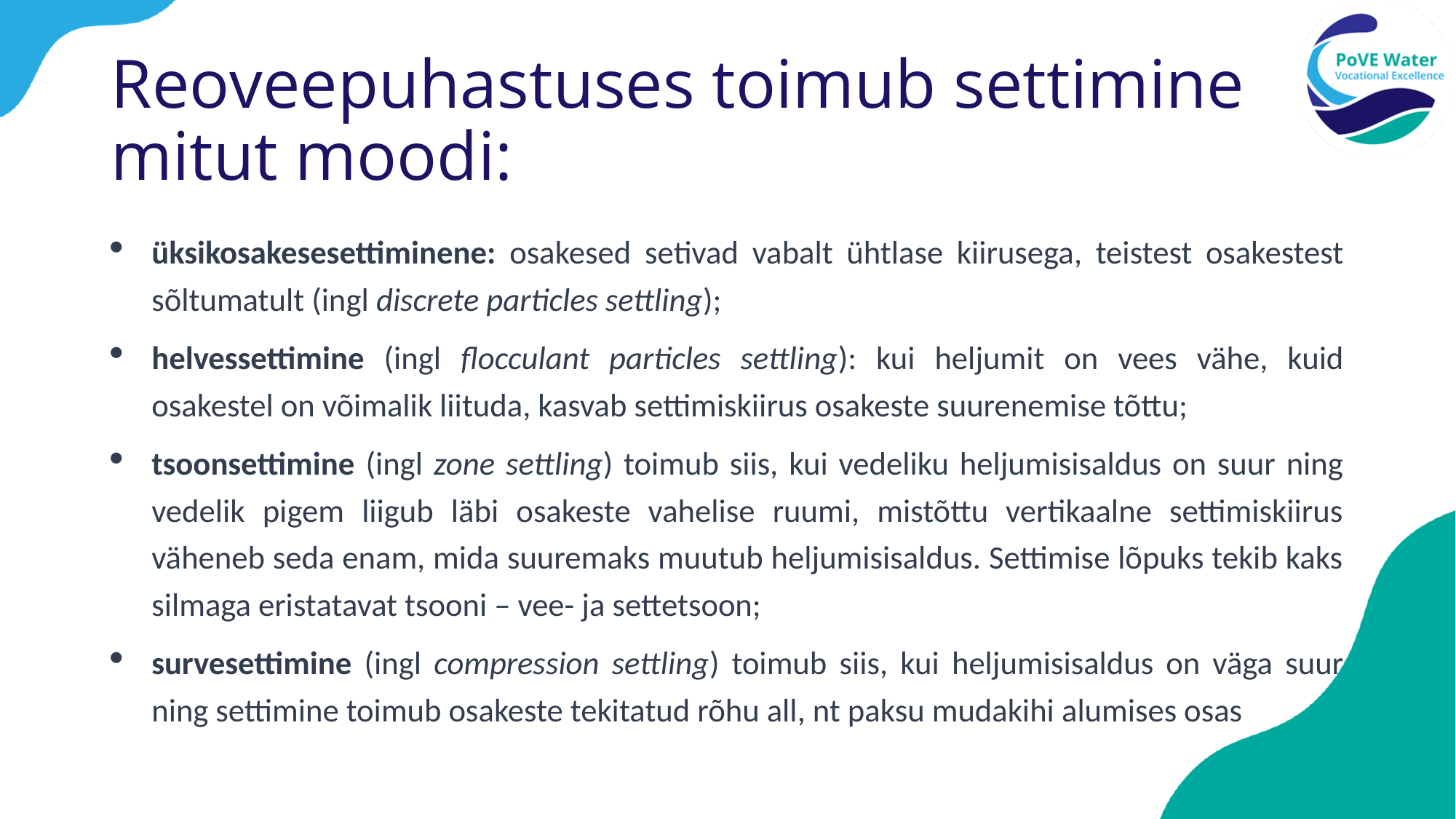

# Reoveepuhastuses toimub settimine mitut moodi:
üksikosakesesettiminene: osakesed setivad vabalt ühtlase kiirusega, teistest osakestest sõltumatult (ingl discrete particles settling);
helvessettimine (ingl flocculant particles settling): kui heljumit on vees vähe, kuid osakestel on võimalik liituda, kasvab settimiskiirus osakeste suurenemise tõttu;
tsoonsettimine (ingl zone settling) toimub siis, kui vedeliku heljumisisaldus on suur ning vedelik pigem liigub läbi osakeste vahelise ruumi, mistõttu vertikaalne settimiskiirus väheneb seda enam, mida suuremaks muutub heljumisisaldus. Settimise lõpuks tekib kaks silmaga eristatavat tsooni – vee- ja settetsoon;
survesettimine (ingl compression settling) toimub siis, kui heljumisisaldus on väga suur ning settimine toimub osakeste tekitatud rõhu all, nt paksu mudakihi alumises osas